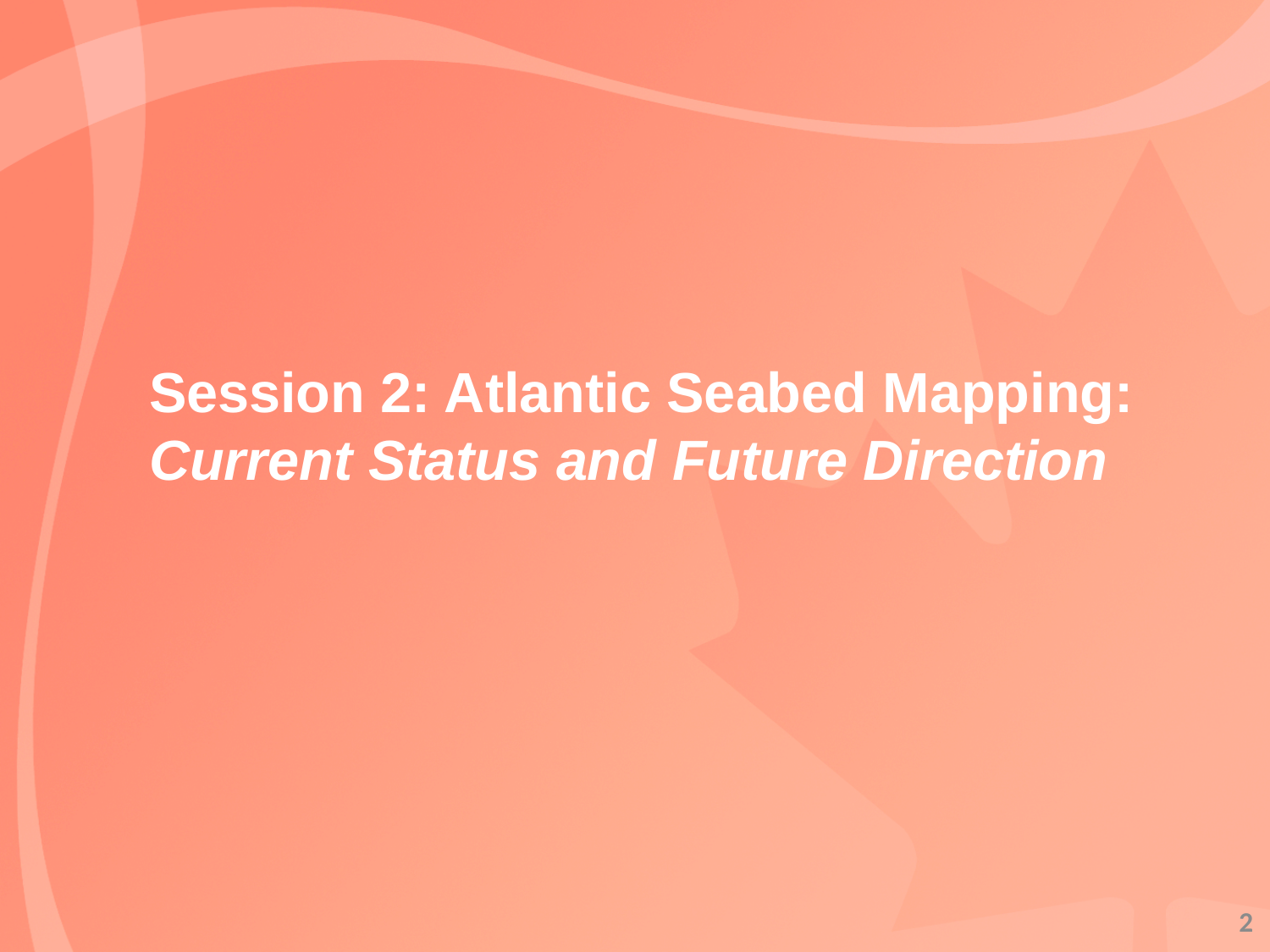

Session 2: Atlantic Seabed Mapping: Current Status and Future Direction
2